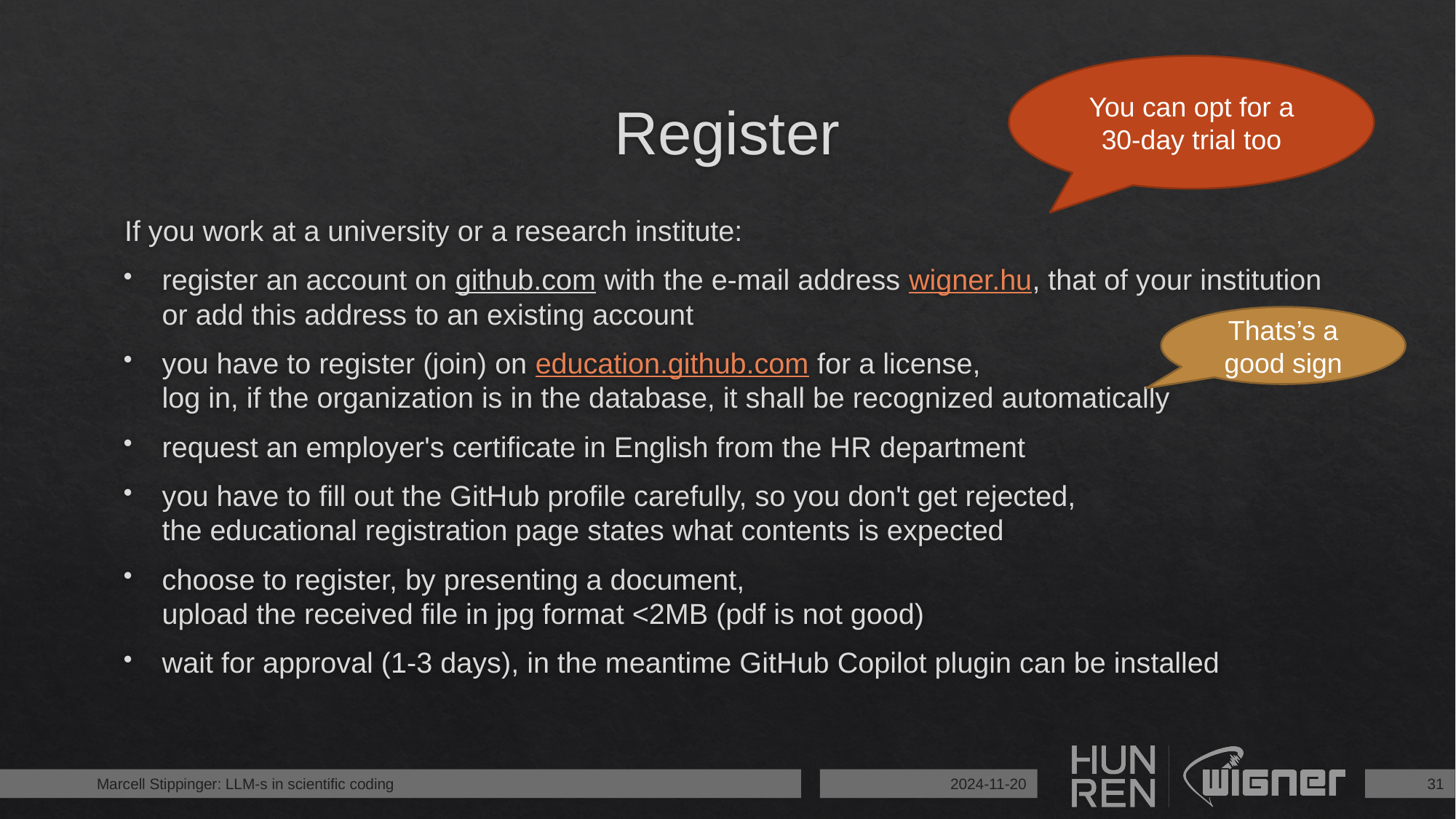

You can opt for a 30-day trial too
# Register
If you work at a university or a research institute:
register an account on github.com with the e-mail address wigner.hu, that of your institution
or add this address to an existing account
you have to register (join) on education.github.com for a license,
log in, if the organization is in the database, it shall be recognized automatically
request an employer's certificate in English from the HR department
you have to fill out the GitHub profile carefully, so you don't get rejected,
the educational registration page states what contents is expected
choose to register, by presenting a document,
upload the received file in jpg format <2MB (pdf is not good)
wait for approval (1-3 days), in the meantime GitHub Copilot plugin can be installed
Thats’s a good sign
Marcell Stippinger: LLM-s in scientific coding
2024-11-20
31